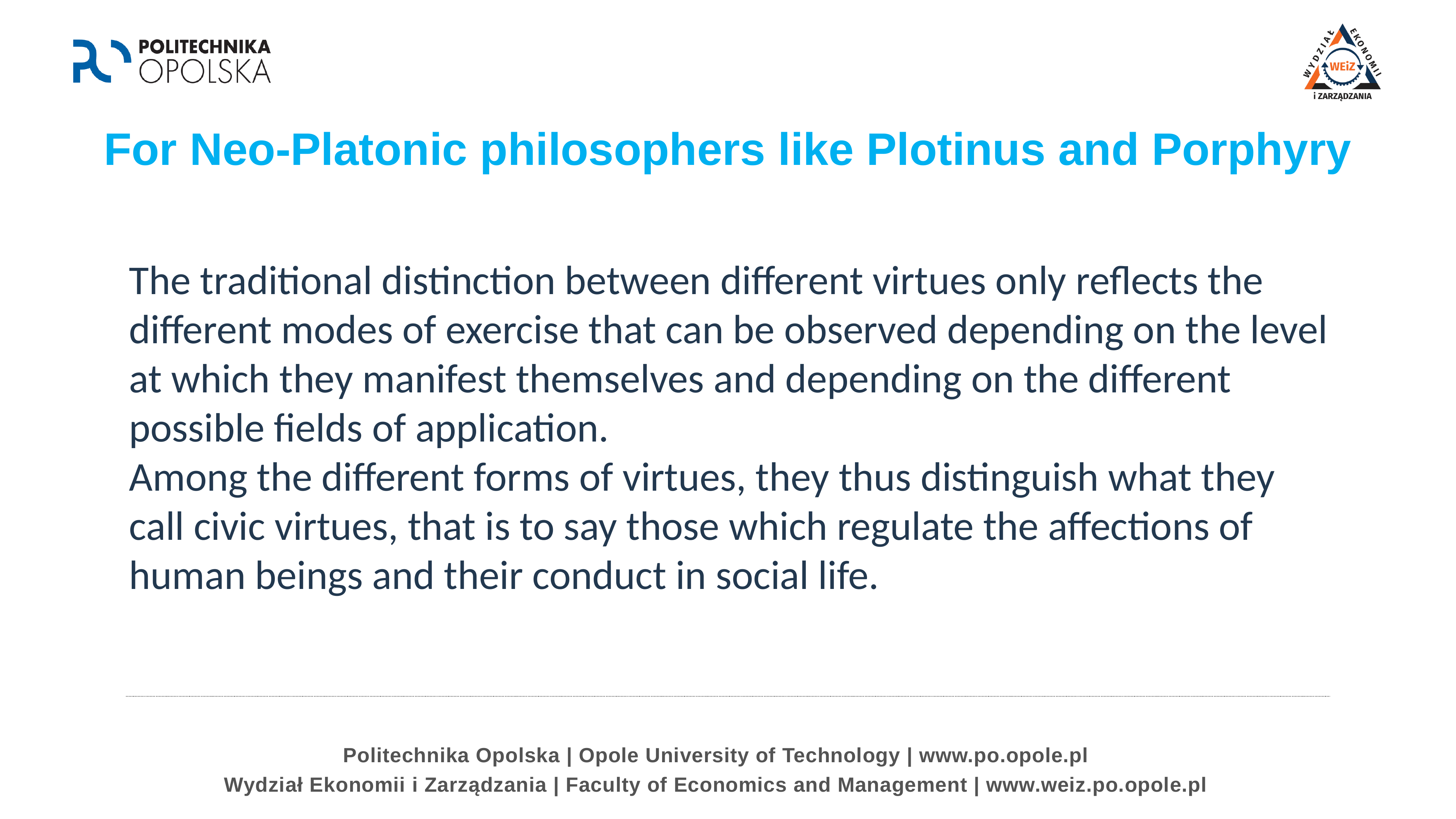

# For Neo-Platonic philosophers like Plotinus and Porphyry
The traditional distinction between different virtues only reflects the different modes of exercise that can be observed depending on the level at which they manifest themselves and depending on the different possible fields of application.
Among the different forms of virtues, they thus distinguish what they call civic virtues, that is to say those which regulate the affections of human beings and their conduct in social life.